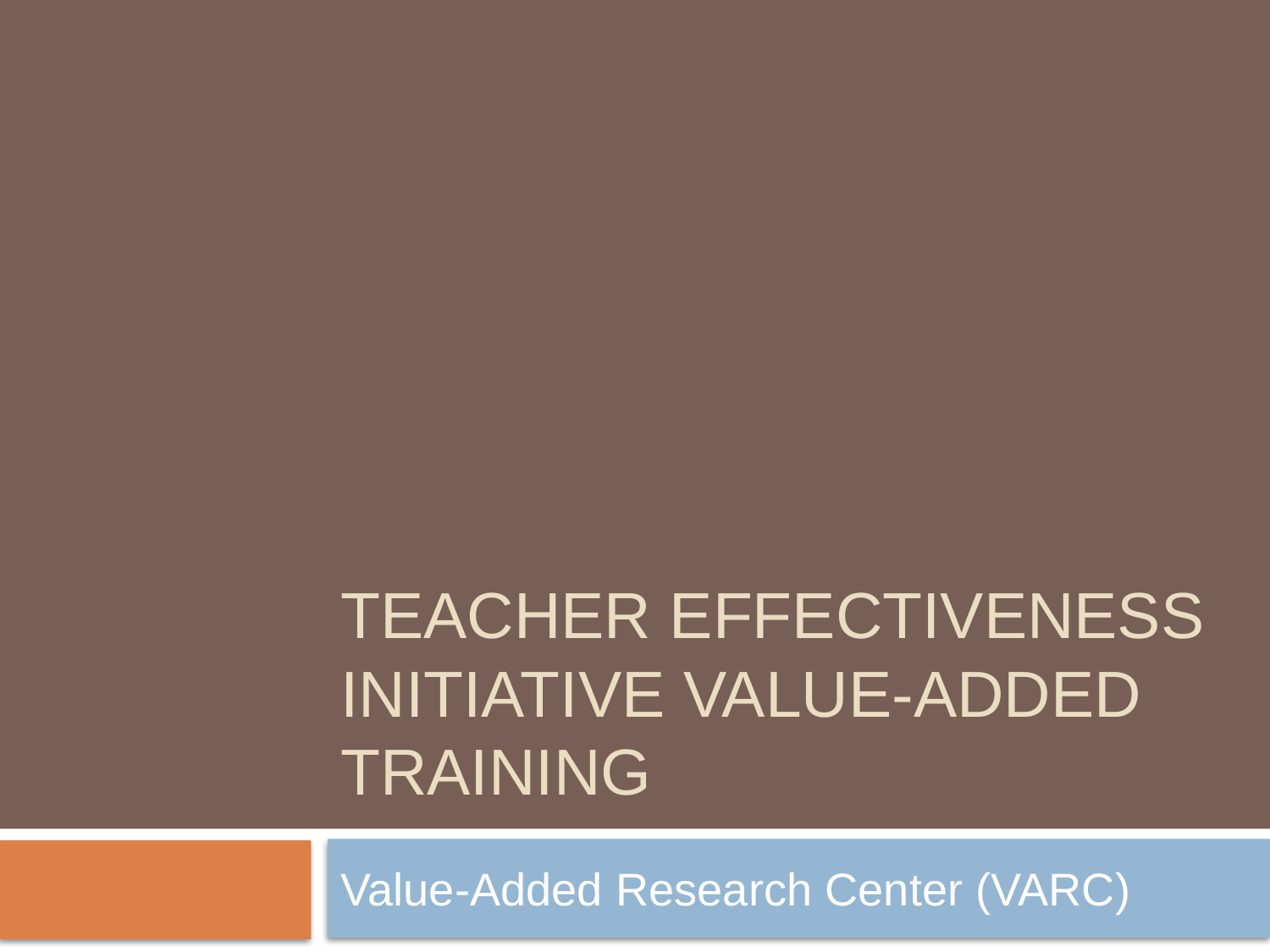

# Teacher Effectiveness Initiative Value-Added Training
Value-Added Research Center (VARC)